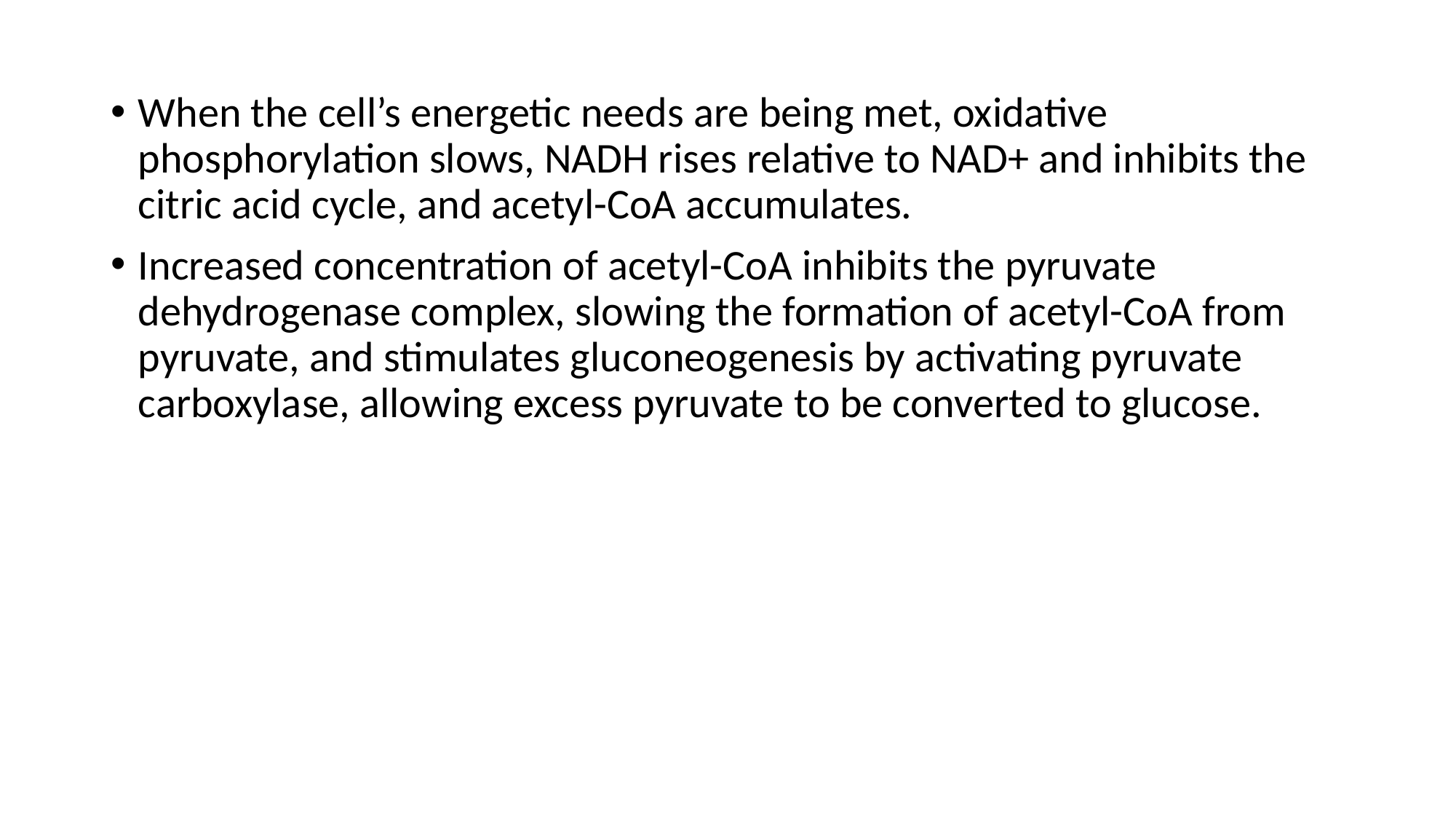

When the cell’s energetic needs are being met, oxidative phosphorylation slows, NADH rises relative to NAD+ and inhibits the citric acid cycle, and acetyl-CoA accumulates.
Increased concentration of acetyl-CoA inhibits the pyruvate dehydrogenase complex, slowing the formation of acetyl-CoA from pyruvate, and stimulates gluconeogenesis by activating pyruvate carboxylase, allowing excess pyruvate to be converted to glucose.